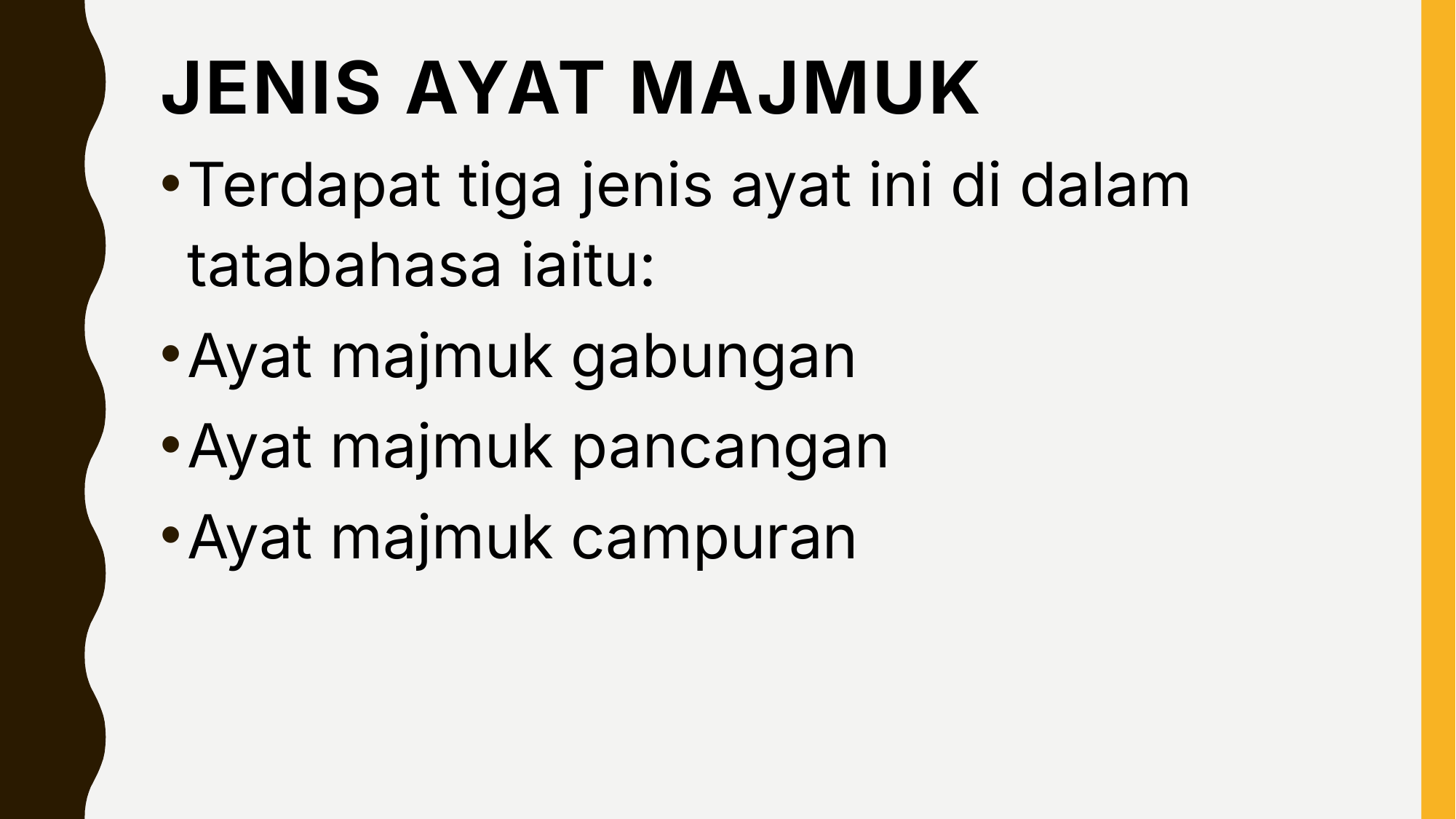

# Jenis Ayat Majmuk
Terdapat tiga jenis ayat ini di dalam tatabahasa iaitu:
Ayat majmuk gabungan
Ayat majmuk pancangan
Ayat majmuk campuran